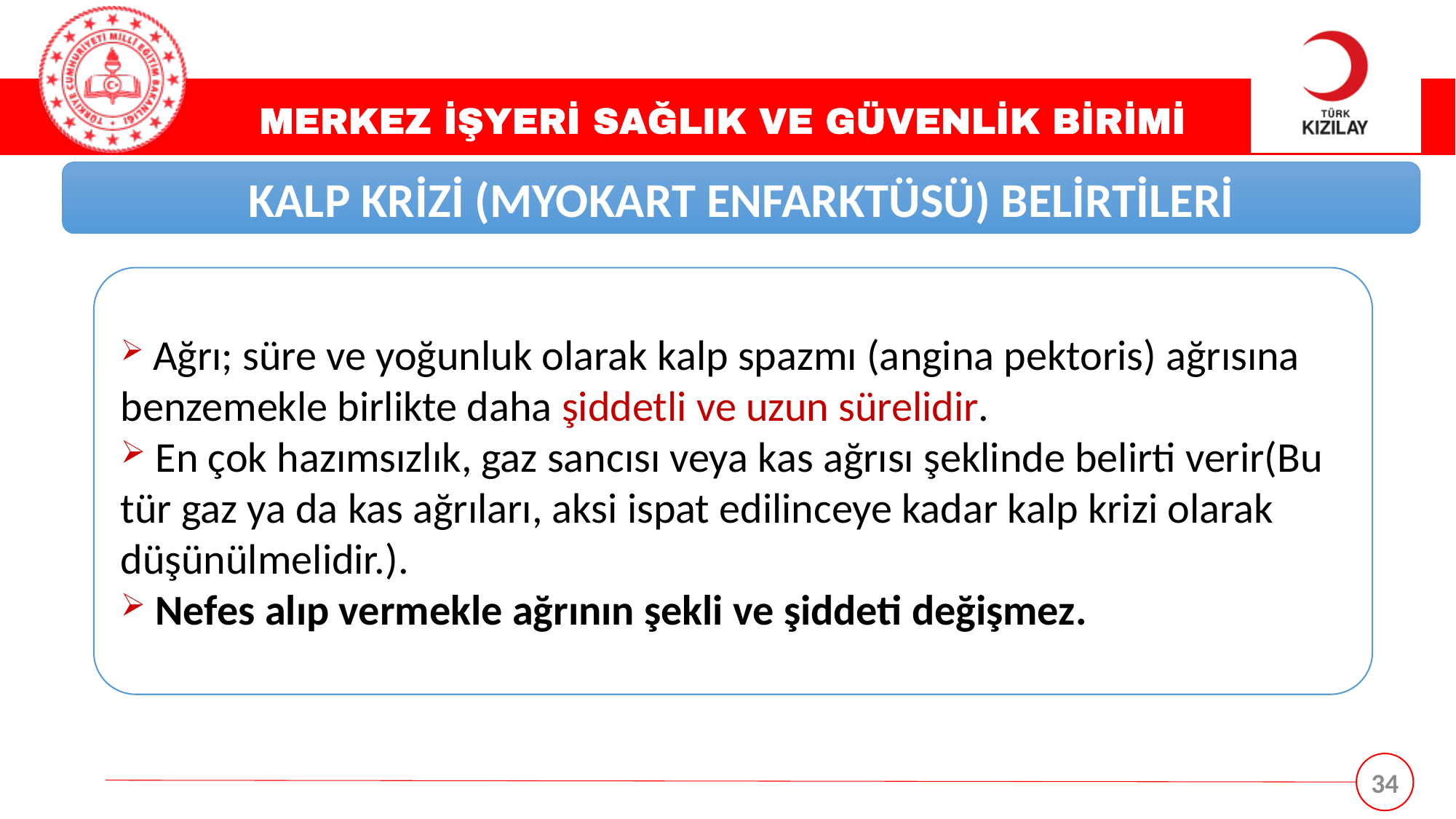

KALP KRİZİ (MYOKART ENFARKTÜSÜ) BELİRTİLERİ
 Ağrı; süre ve yoğunluk olarak kalp spazmı (angina pektoris) ağrısına benzemekle birlikte daha şiddetli ve uzun sürelidir.
 En çok hazımsızlık, gaz sancısı veya kas ağrısı şeklinde belirti verir(Bu tür gaz ya da kas ağrıları, aksi ispat edilinceye kadar kalp krizi olarak düşünülmelidir.).
 Nefes alıp vermekle ağrının şekli ve şiddeti değişmez.
34